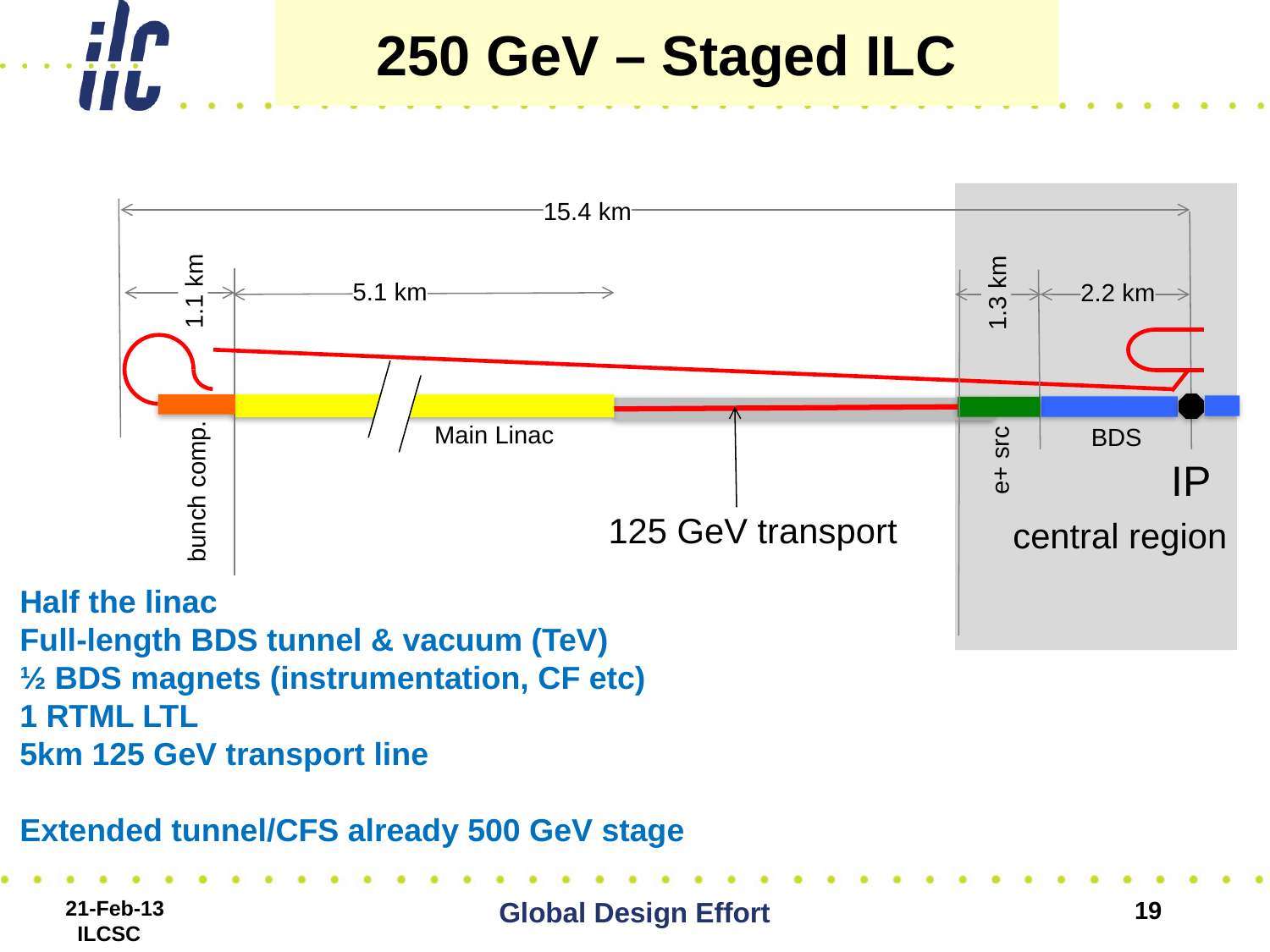

# 250 GeV – Staged ILC

15.4 km
5.1 km
1.1 km
2.2 km
1.3 km

Main Linac
BDS
e+ src
IP
bunch comp.
125 GeV transport
central region
Half the linac
Full-length BDS tunnel & vacuum (TeV)
½ BDS magnets (instrumentation, CF etc)
1 RTML LTL
5km 125 GeV transport line

Extended tunnel/CFS already 500 GeV stage
21-Feb-13                                       ILCSC
Global Design Effort
19